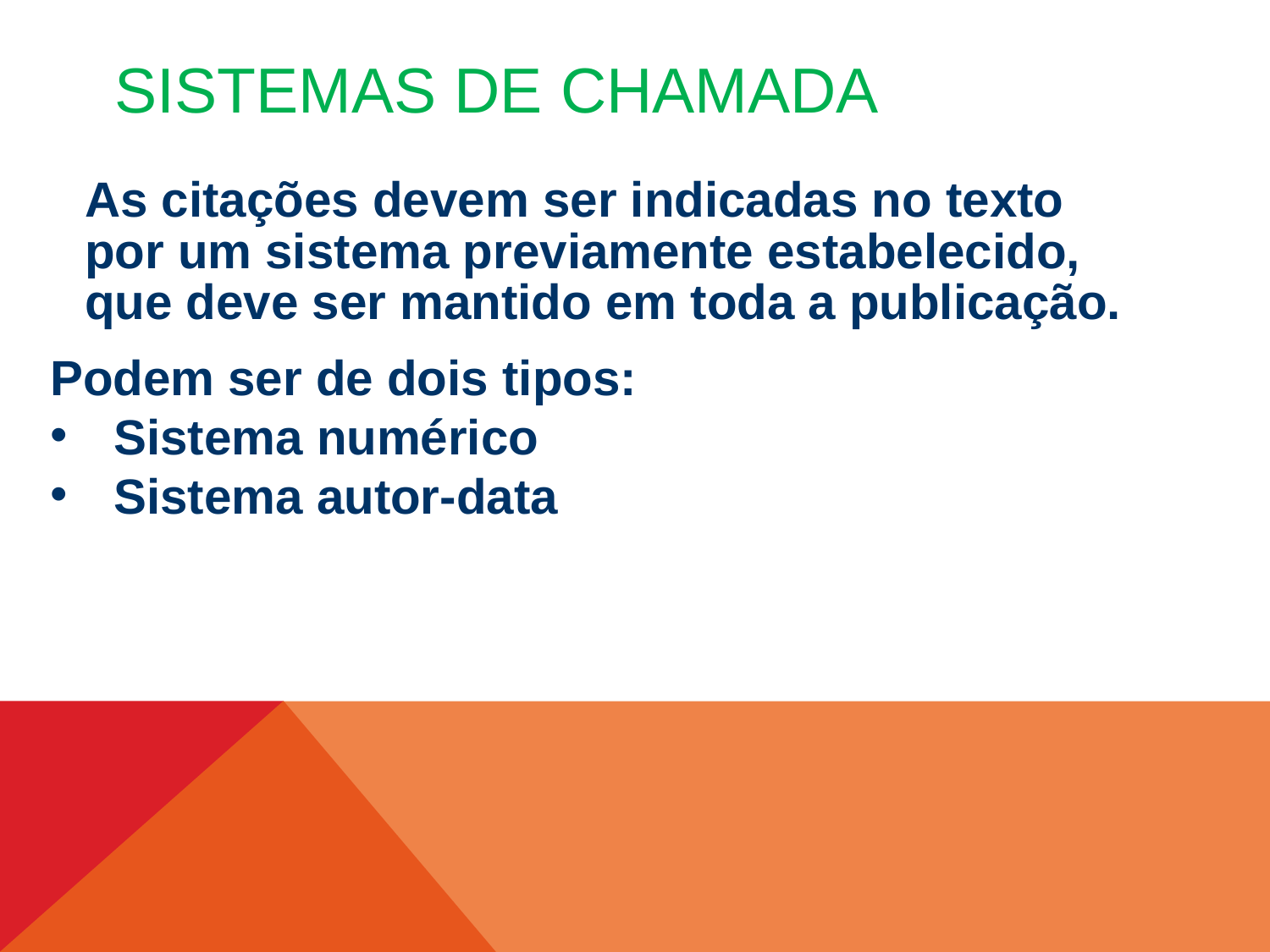

# SISTEMAS DE CHAMADA
As citações devem ser indicadas no texto por um sistema previamente estabelecido, que deve ser mantido em toda a publicação.
Podem ser de dois tipos:
Sistema numérico
Sistema autor-data